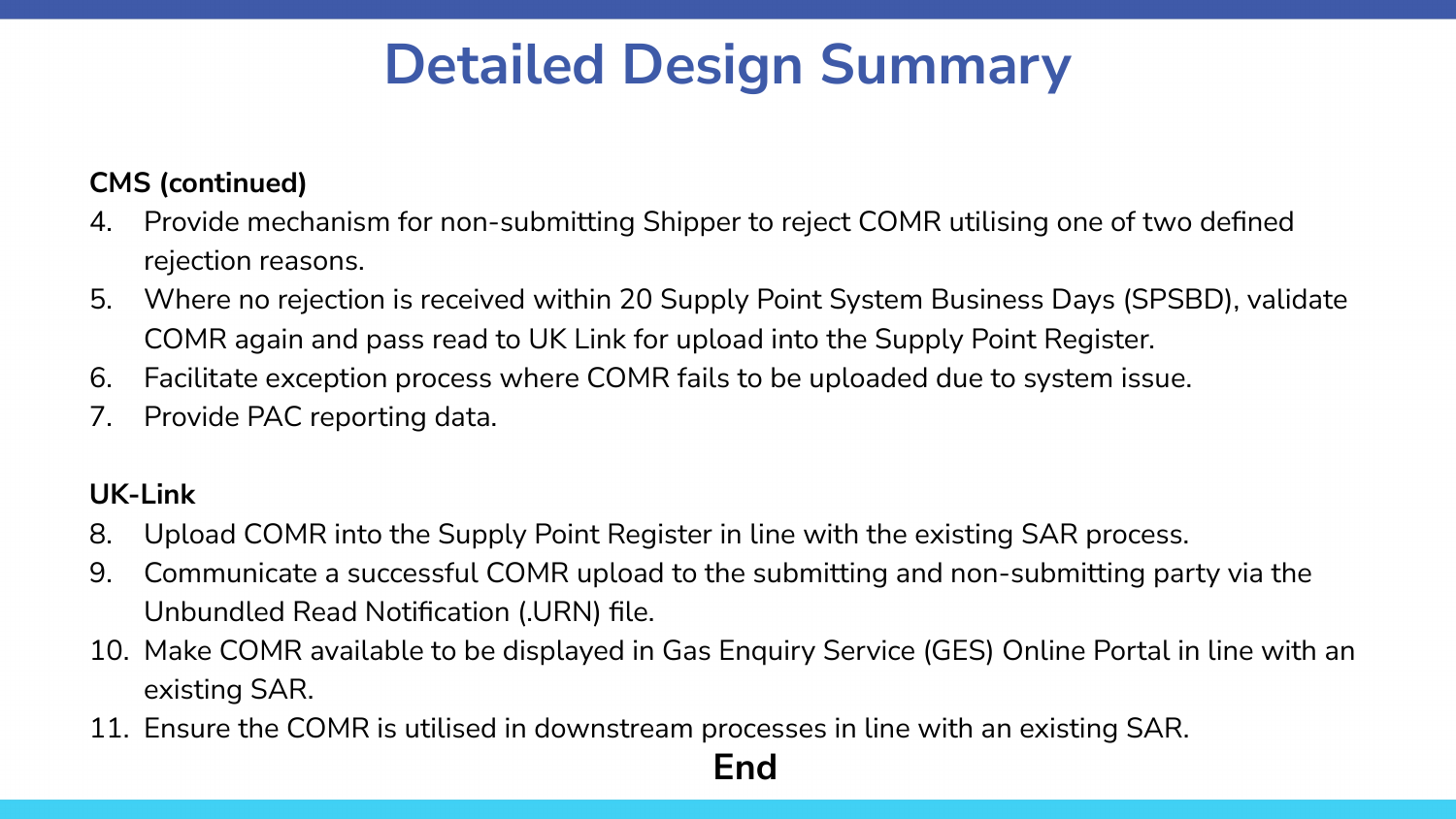

Detailed Design Summary
CMS (continued)
Provide mechanism for non-submitting Shipper to reject COMR utilising one of two defined rejection reasons.
Where no rejection is received within 20 Supply Point System Business Days (SPSBD), validate COMR again and pass read to UK Link for upload into the Supply Point Register.
Facilitate exception process where COMR fails to be uploaded due to system issue.
Provide PAC reporting data.

UK-Link
Upload COMR into the Supply Point Register in line with the existing SAR process.
Communicate a successful COMR upload to the submitting and non-submitting party via the Unbundled Read Notification (.URN) file.
Make COMR available to be displayed in Gas Enquiry Service (GES) Online Portal in line with an existing SAR.
Ensure the COMR is utilised in downstream processes in line with an existing SAR.
End